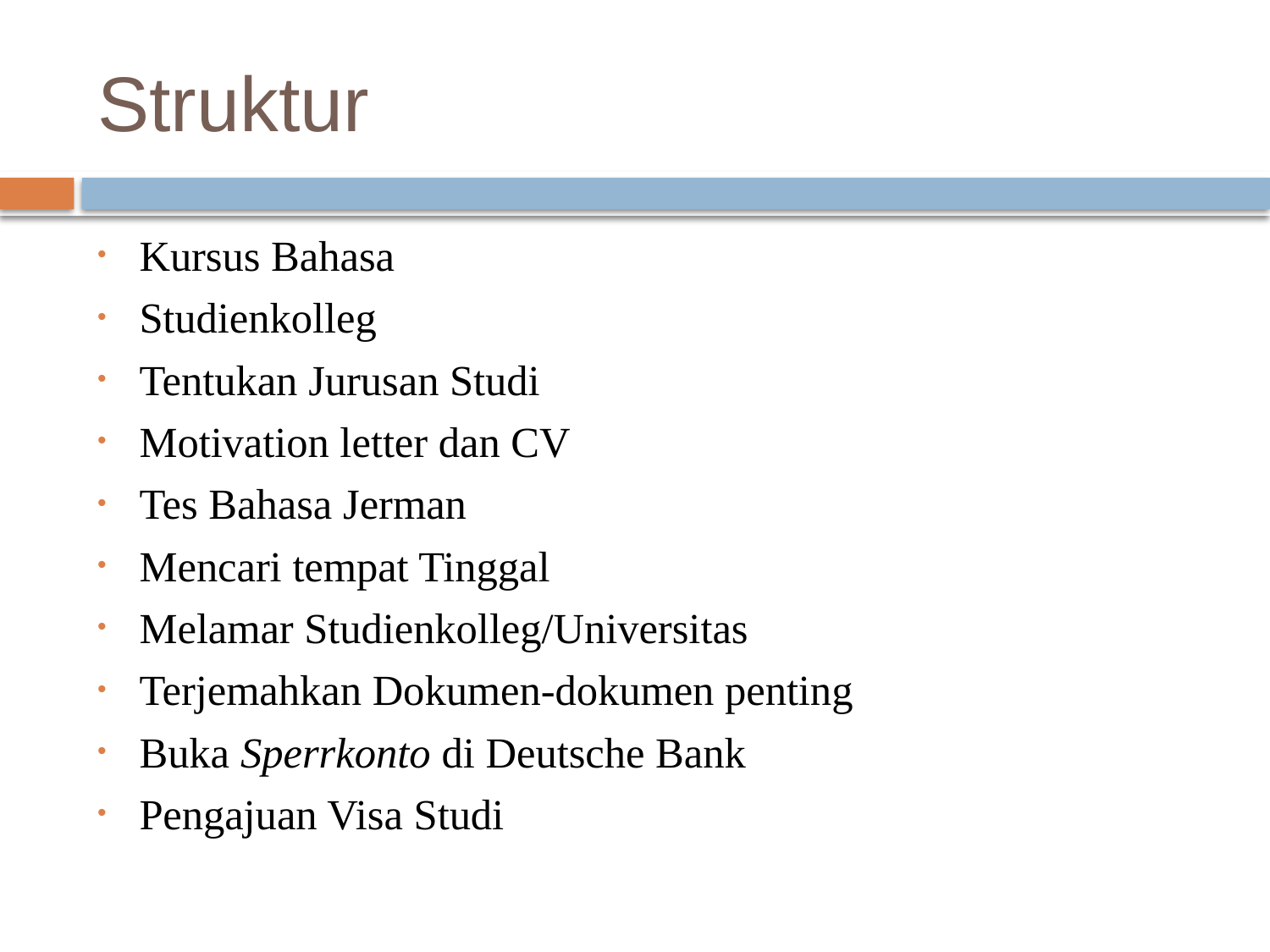

# Struktur
Kursus Bahasa
Studienkolleg
Tentukan Jurusan Studi
Motivation letter dan CV
Tes Bahasa Jerman
Mencari tempat Tinggal
Melamar Studienkolleg/Universitas
Terjemahkan Dokumen-dokumen penting
Buka Sperrkonto di Deutsche Bank
Pengajuan Visa Studi